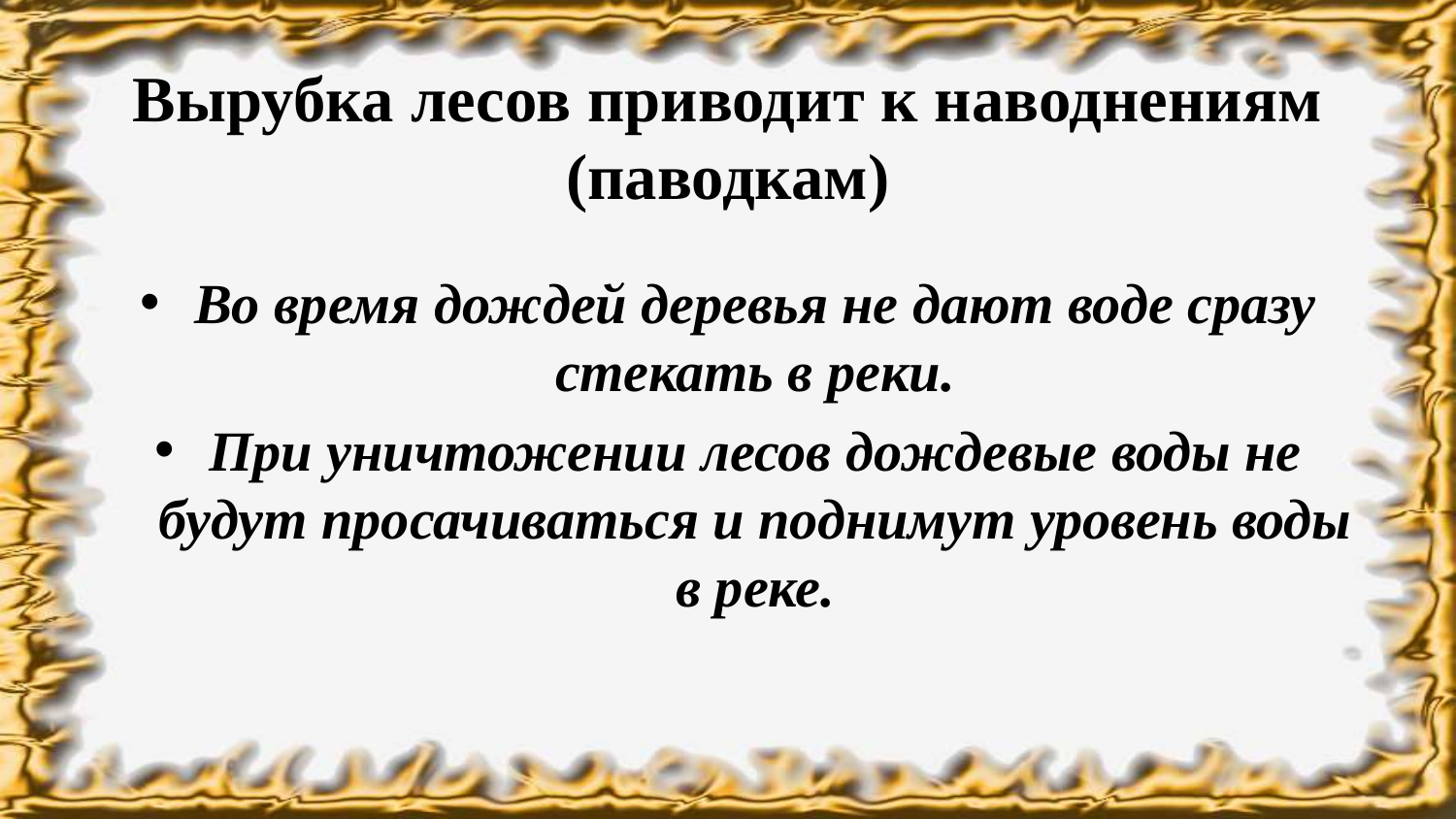

# Вырубка лесов приводит к наводнениям (паводкам)
Во время дождей деревья не дают воде сразу стекать в реки.
При уничтожении лесов дождевые воды не будут просачиваться и поднимут уровень воды в реке.